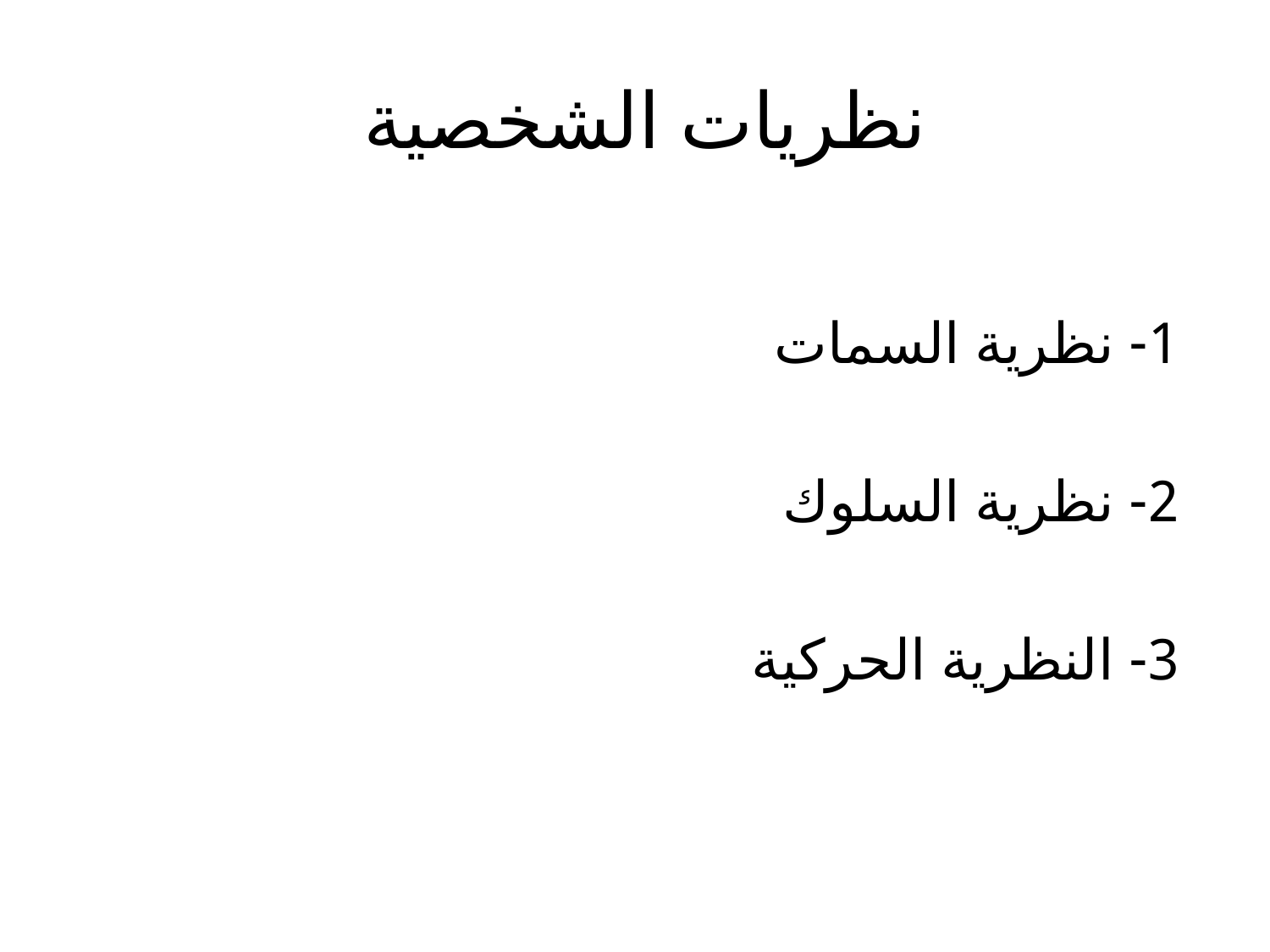

# نظريات الشخصية

 1- نظرية السمات

 2- نظرية السلوك

 3- النظرية الحركية